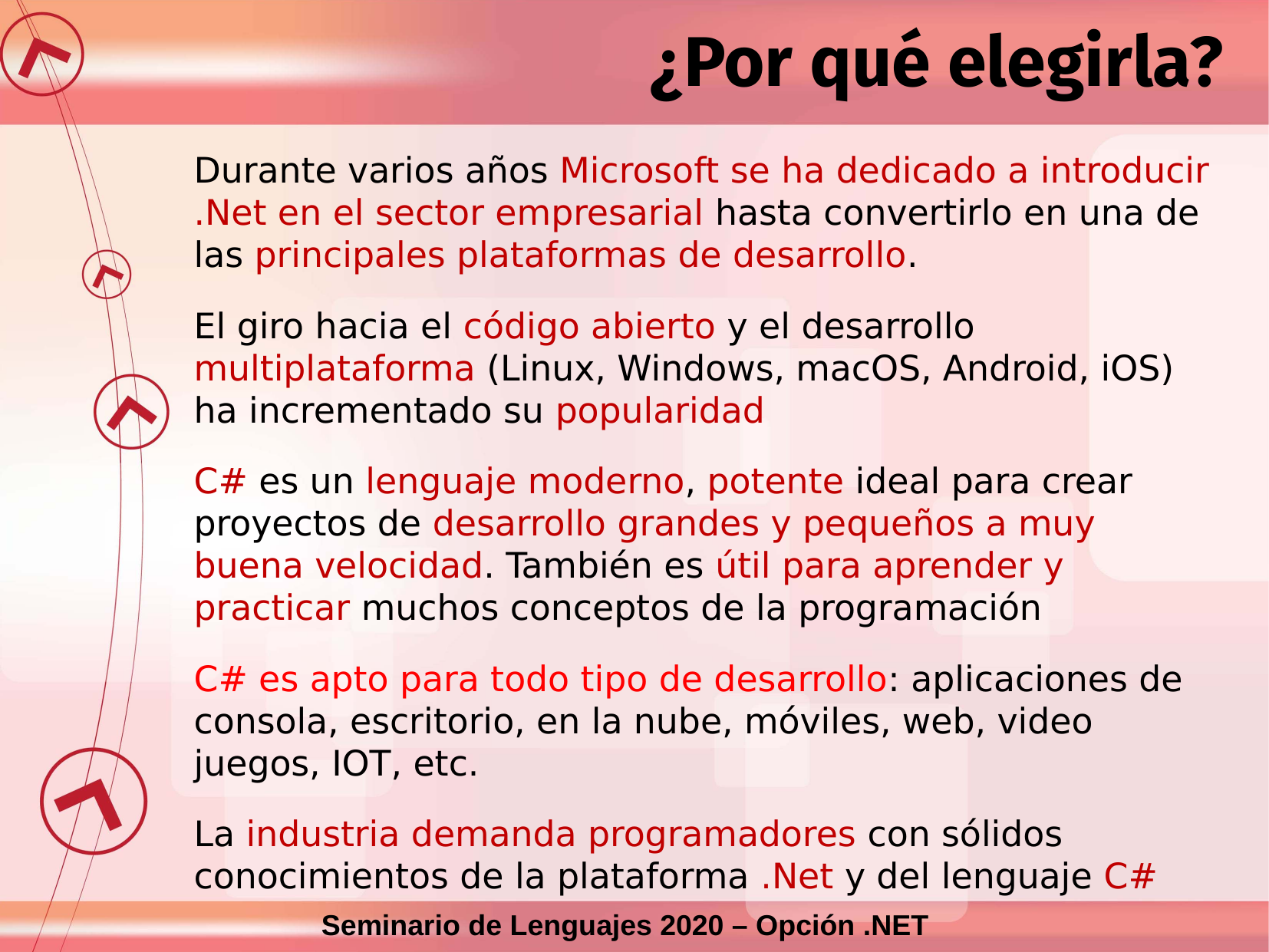

¿Por qué elegirla?
Durante varios años Microsoft se ha dedicado a introducir .Net en el sector empresarial hasta convertirlo en una de las principales plataformas de desarrollo.
El giro hacia el código abierto y el desarrollo multiplataforma (Linux, Windows, macOS, Android, iOS) ha incrementado su popularidad
C# es un lenguaje moderno, potente ideal para crear proyectos de desarrollo grandes y pequeños a muy buena velocidad. También es útil para aprender y practicar muchos conceptos de la programación
C# es apto para todo tipo de desarrollo: aplicaciones de consola, escritorio, en la nube, móviles, web, video juegos, IOT, etc.
La industria demanda programadores con sólidos conocimientos de la plataforma .Net y del lenguaje C#

Seminario de Lenguajes 2020 – Opción .NET